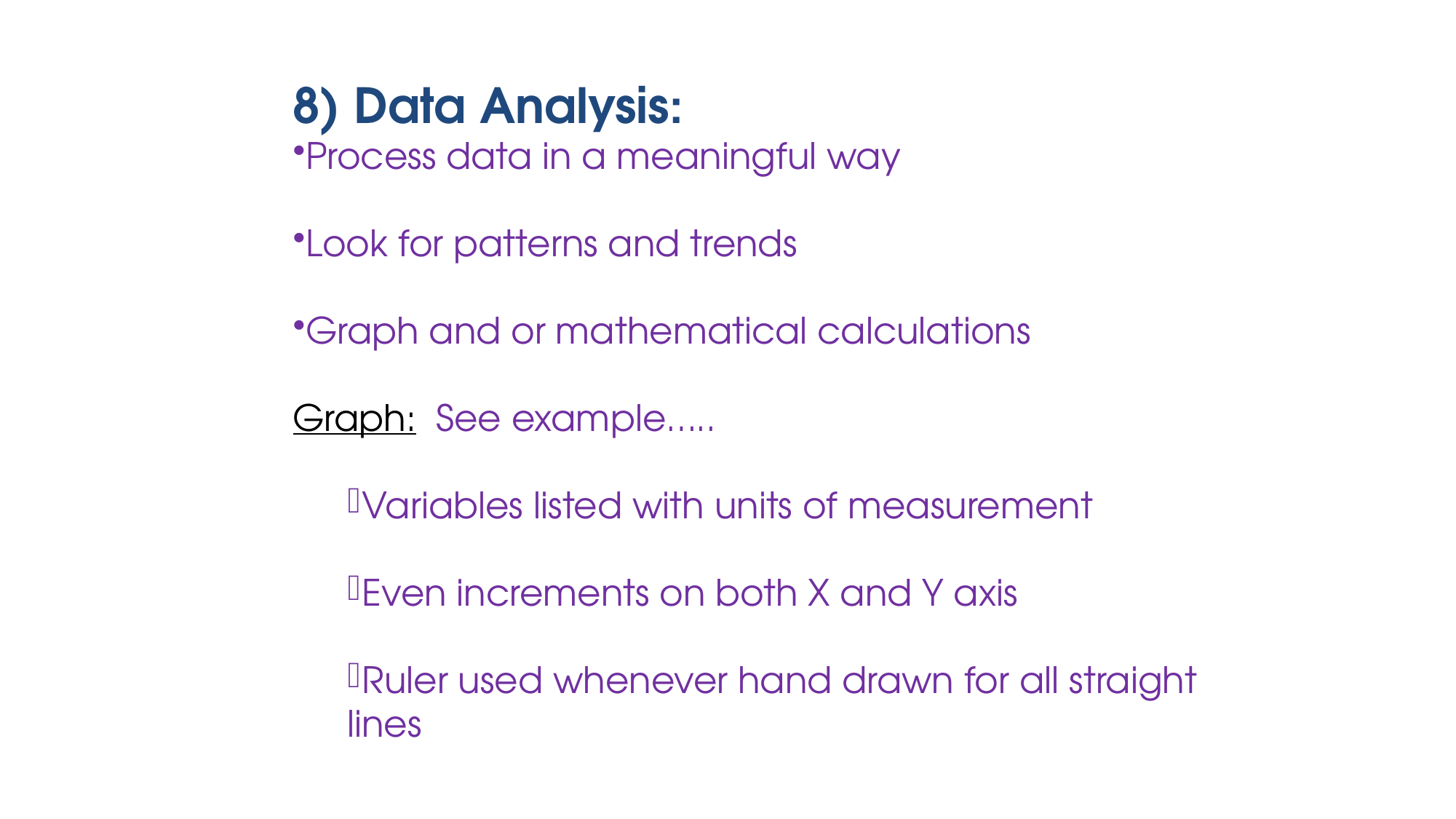

8) Data Analysis:
Process data in a meaningful way

Look for patterns and trends

Graph and or mathematical calculations

Graph:  See example…..

Variables listed with units of measurement

Even increments on both X and Y axis

Ruler used whenever hand drawn for all straight	   lines